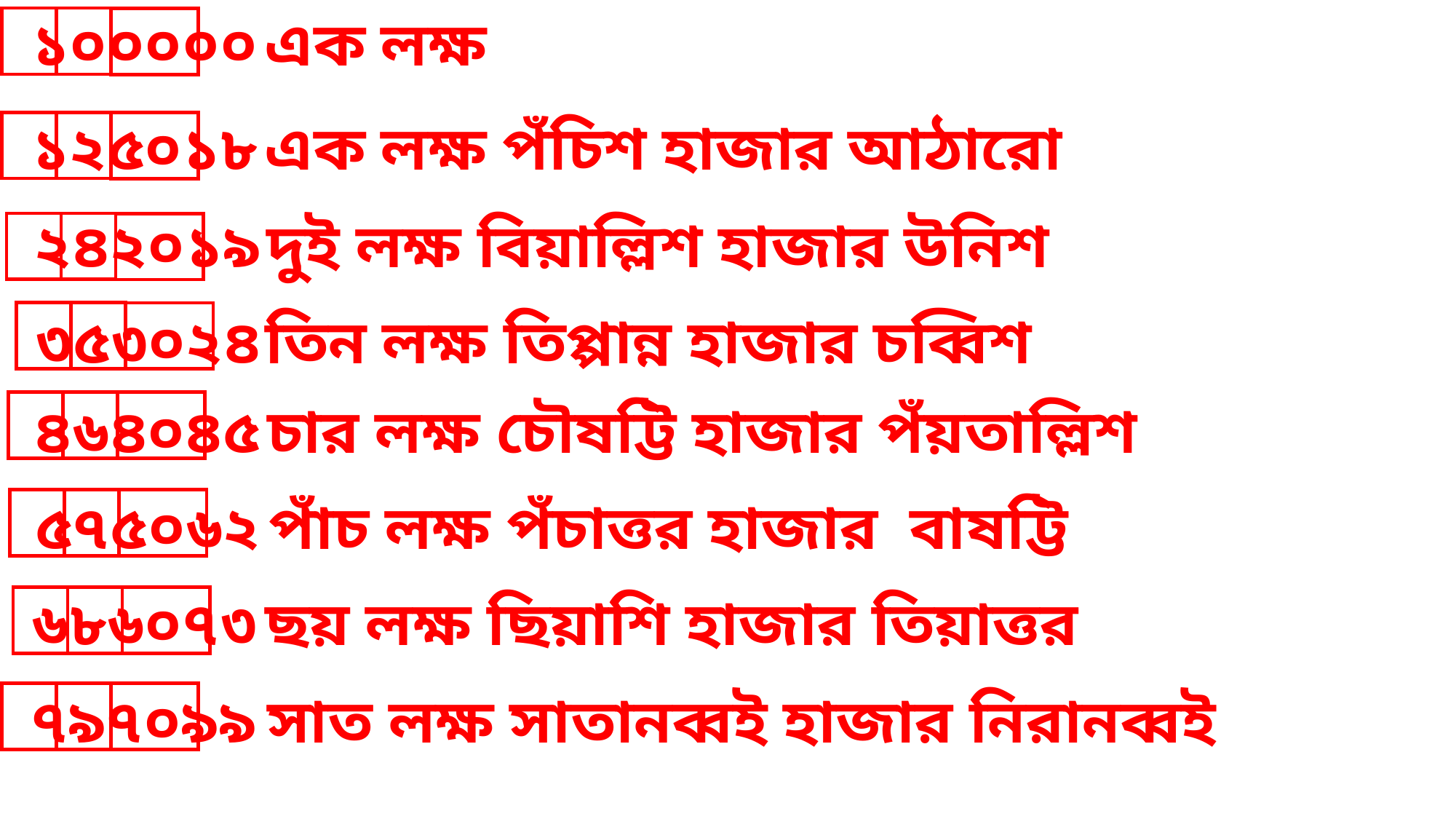

এক লক্ষ
১০০০০০

এক লক্ষ পঁচিশ হাজার আঠারো
১২৫০১৮

দুই লক্ষ বিয়াল্লিশ হাজার উনিশ
২৪২০১৯

তিন লক্ষ তিপ্পান্ন হাজার চব্বিশ
৩৫৩০২৪

চার লক্ষ চৌষট্টি হাজার পঁয়তাল্লিশ
৪৬৪০৪৫

পাঁচ লক্ষ পঁচাত্তর হাজার  বাষট্টি
৫৭৫০৬২

ছয় লক্ষ ছিয়াশি হাজার তিয়াত্তর
৬৮৬০৭৩

সাত লক্ষ সাতানব্বই হাজার নিরানব্বই
৭৯৭০৯৯